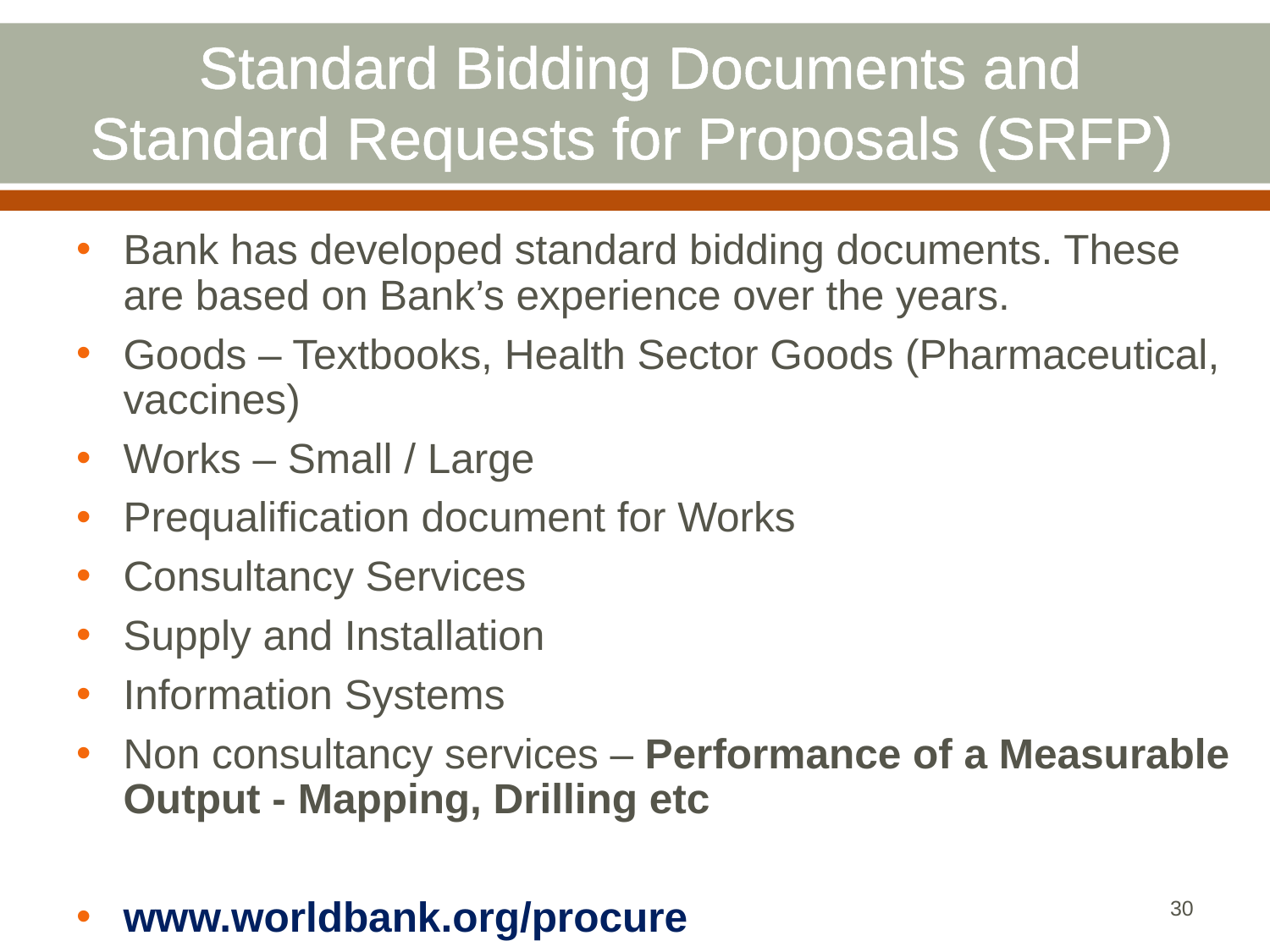

# Standard Bidding Documents and Standard Requests for Proposals (SRFP)
Bank has developed standard bidding documents. These are based on Bank’s experience over the years.
Goods – Textbooks, Health Sector Goods (Pharmaceutical, vaccines)
Works – Small / Large
Prequalification document for Works
Consultancy Services
Supply and Installation
Information Systems
Non consultancy services – Performance of a Measurable Output - Mapping, Drilling etc

www.worldbank.org/procure

30